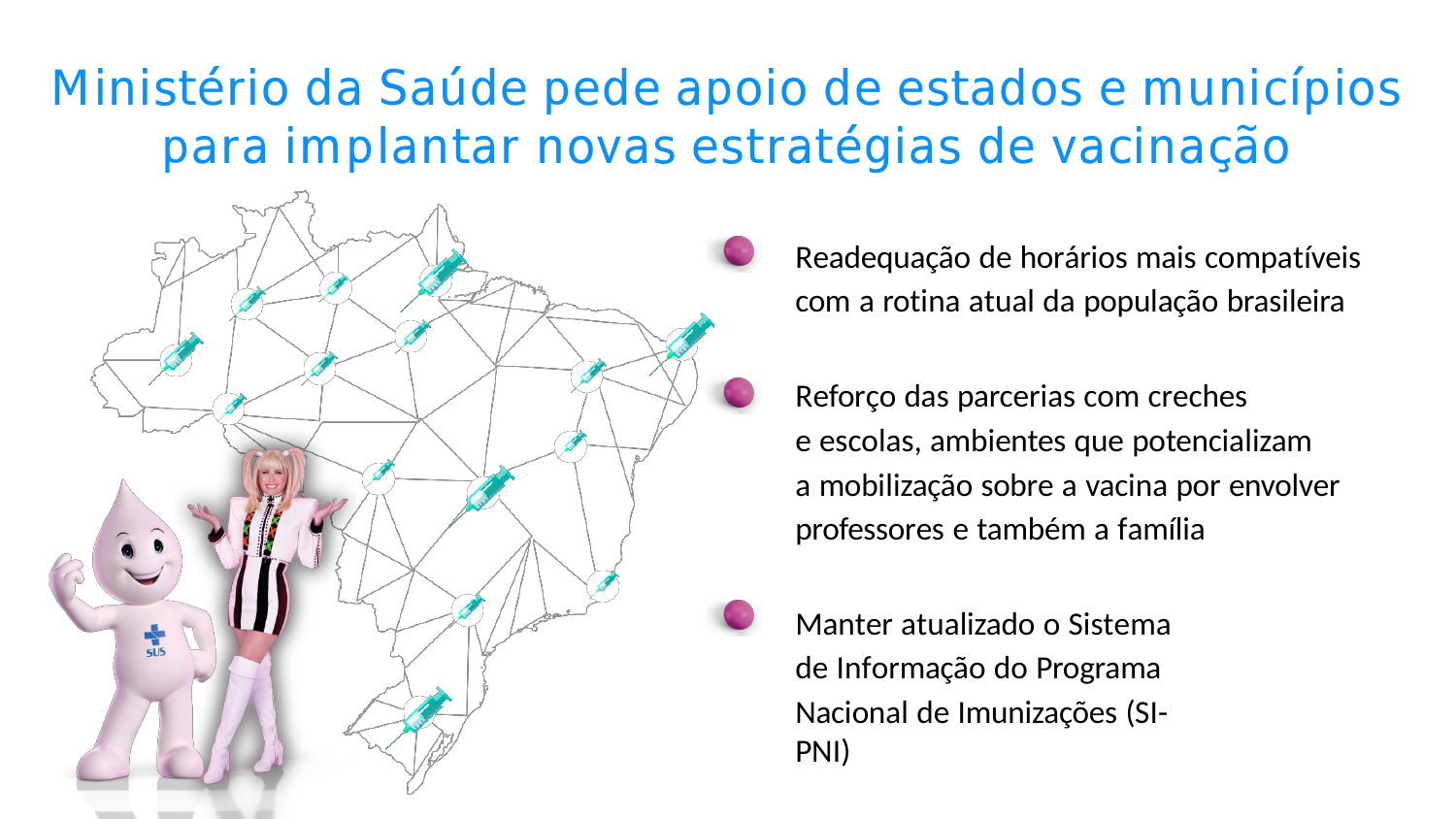

# Ministério da Saúde pede apoio de estados e municípios
para implantar novas estratégias de vacinação

Readequação de horários mais compatíveis com a rotina atual da população brasileira

Reforço das parcerias com creches
e escolas, ambientes que potencializam
a mobilização sobre a vacina por envolver professores e também a família

Manter atualizado o Sistema de Informação do Programa
Nacional de Imunizações (SI-PNI)